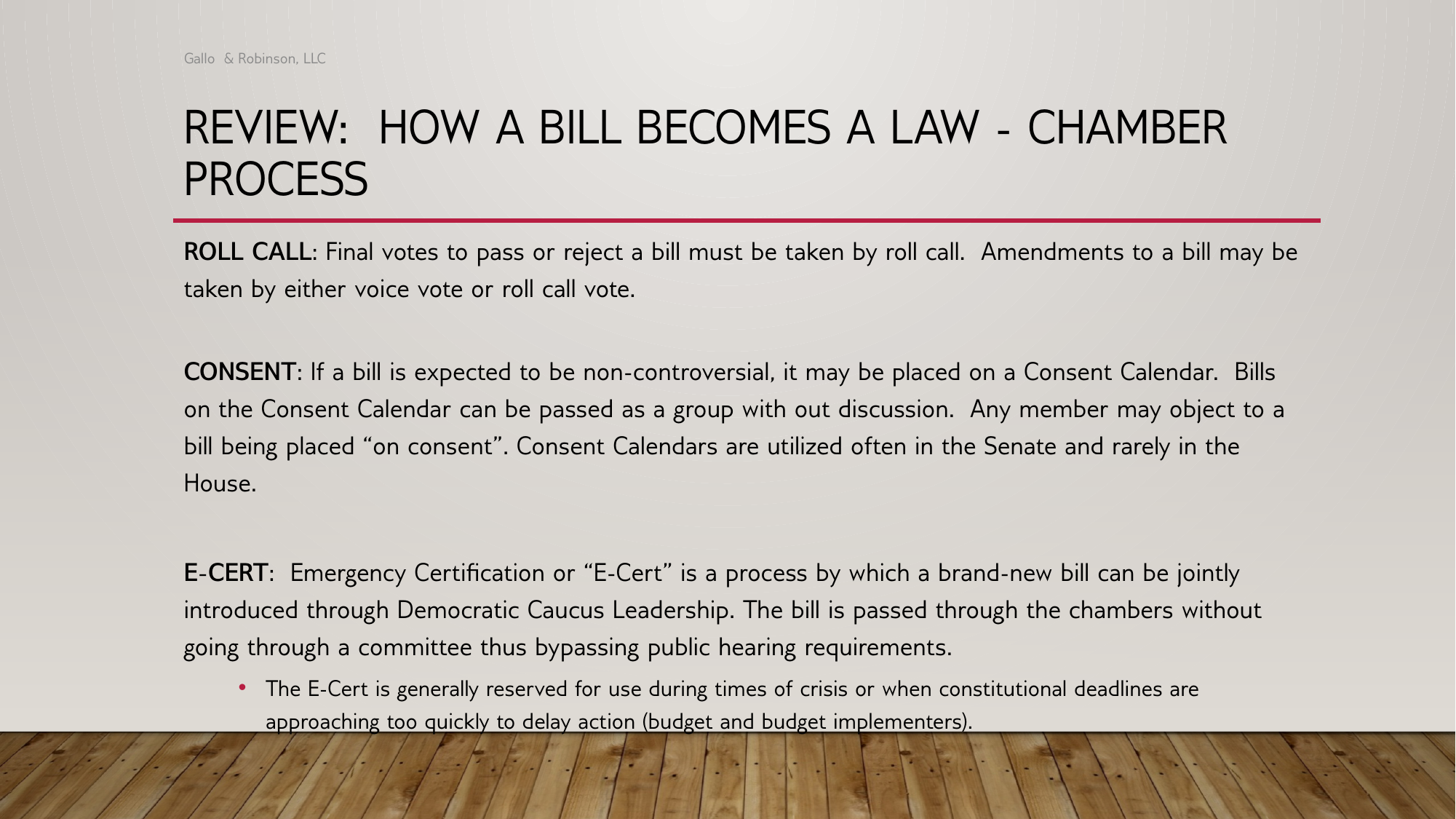

Gallo  & Robinson, LLC
# Review:  How A Bill becomes a law - Chamber Process
ROLL CALL: Final votes to pass or reject a bill must be taken by roll call.  Amendments to a bill may be taken by either voice vote or roll call vote.
CONSENT: If a bill is expected to be non-controversial, it may be placed on a Consent Calendar.  Bills on the Consent Calendar can be passed as a group with out discussion.  Any member may object to a bill being placed “on consent”. Consent Calendars are utilized often in the Senate and rarely in the House.
E-CERT:  Emergency Certification or “E-Cert” is a process by which a brand-new bill can be jointly introduced through Democratic Caucus Leadership. The bill is passed through the chambers without going through a committee thus bypassing public hearing requirements.
The E-Cert is generally reserved for use during times of crisis or when constitutional deadlines are approaching too quickly to delay action (budget and budget implementers).